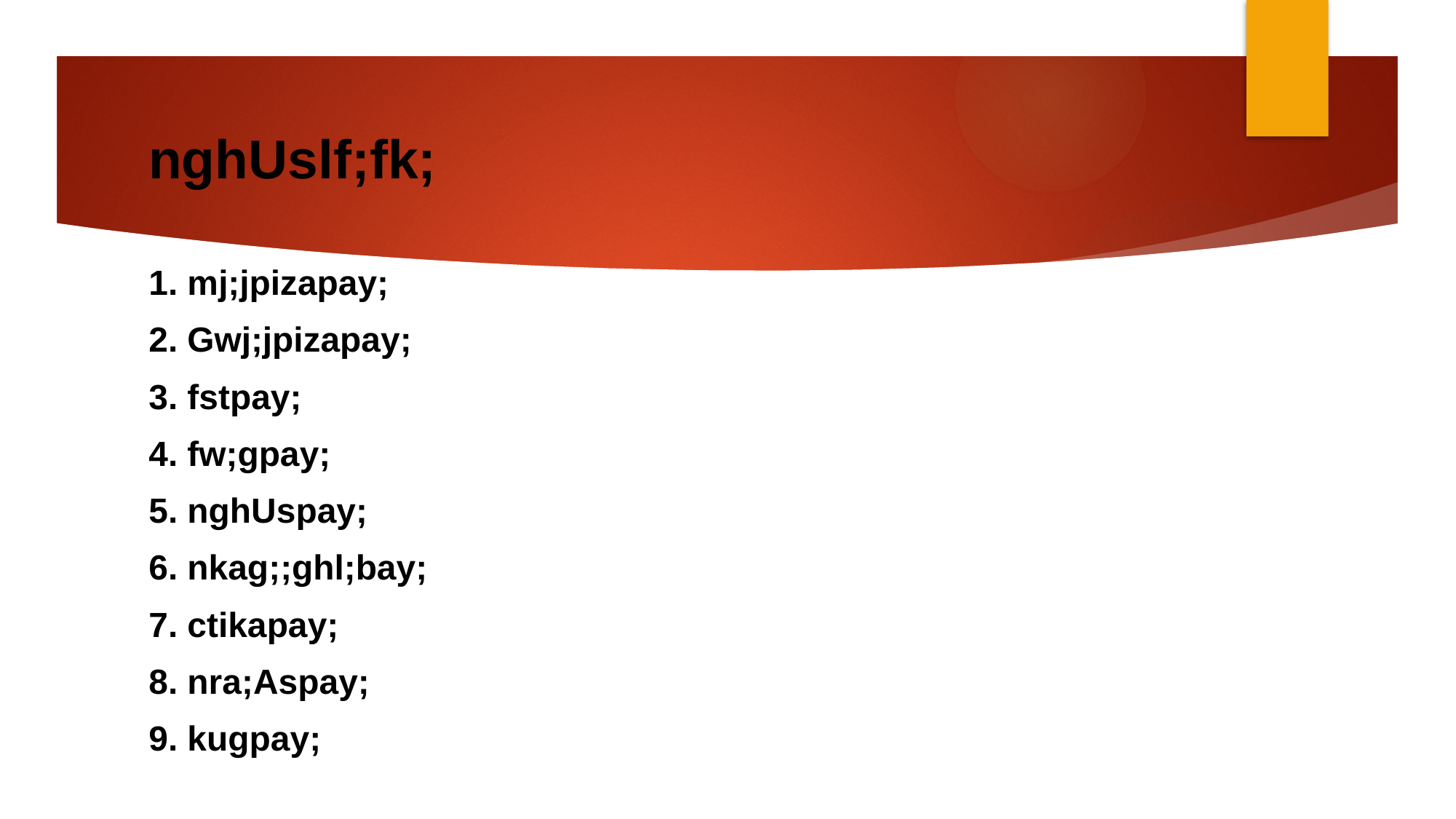

# nghUslf;fk;
1. mj;jpizapay;
2. Gwj;jpizapay;
3. fstpay;
4. fw;gpay;
5. nghUspay;
6. nkag;;ghl;bay;
7. ctikapay;
8. nra;Aspay;
9. kugpay;